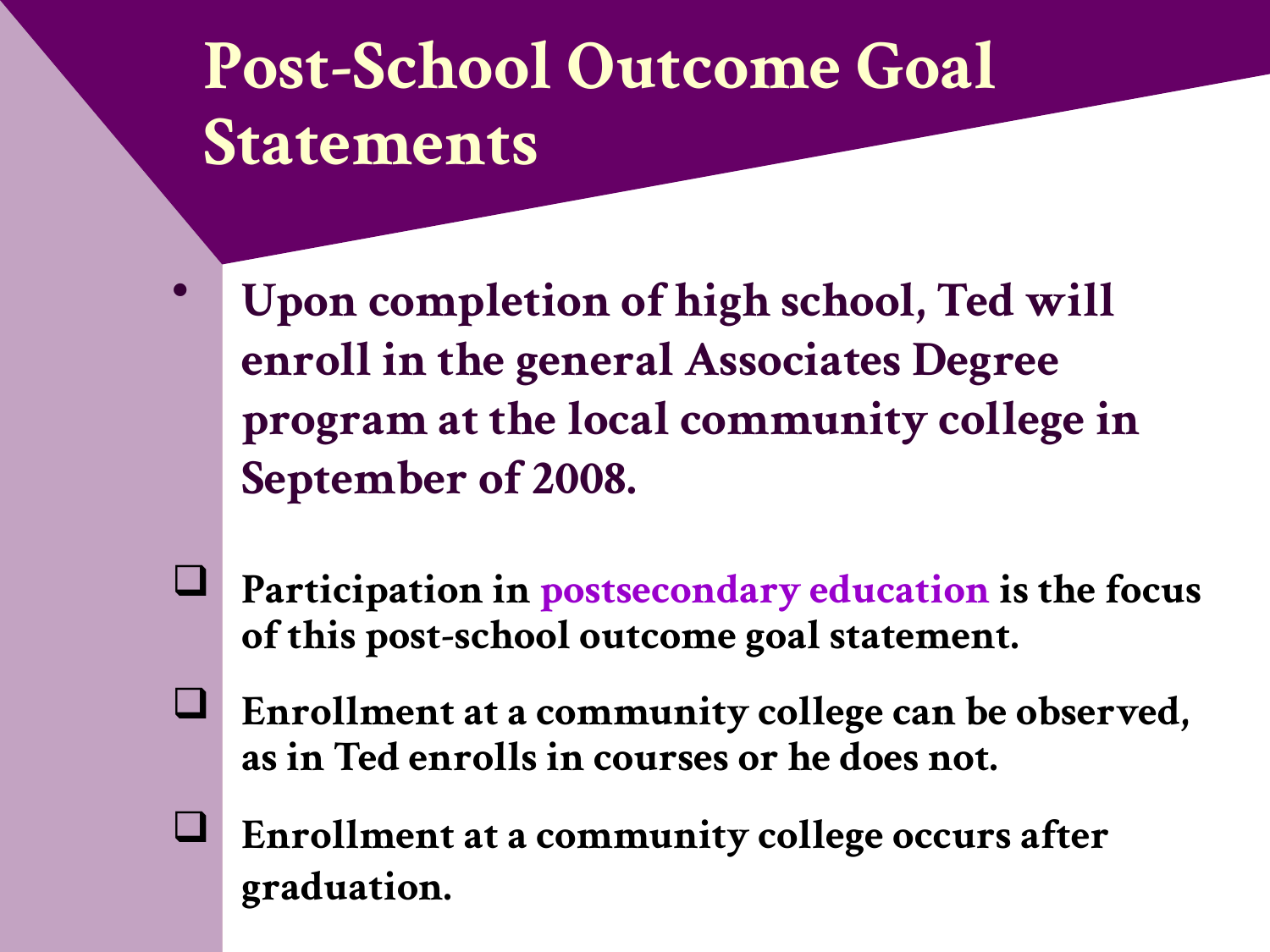

# Post-School Outcome Goal Statements
Upon completion of high school, Ted will enroll in the general Associates Degree program at the local community college in September of 2008.

Participation in postsecondary education is the focus  of this post-school outcome goal statement.

Enrollment at a community college can be observed,  as in Ted enrolls in courses or he does not.

Enrollment at a community college occurs after graduation.